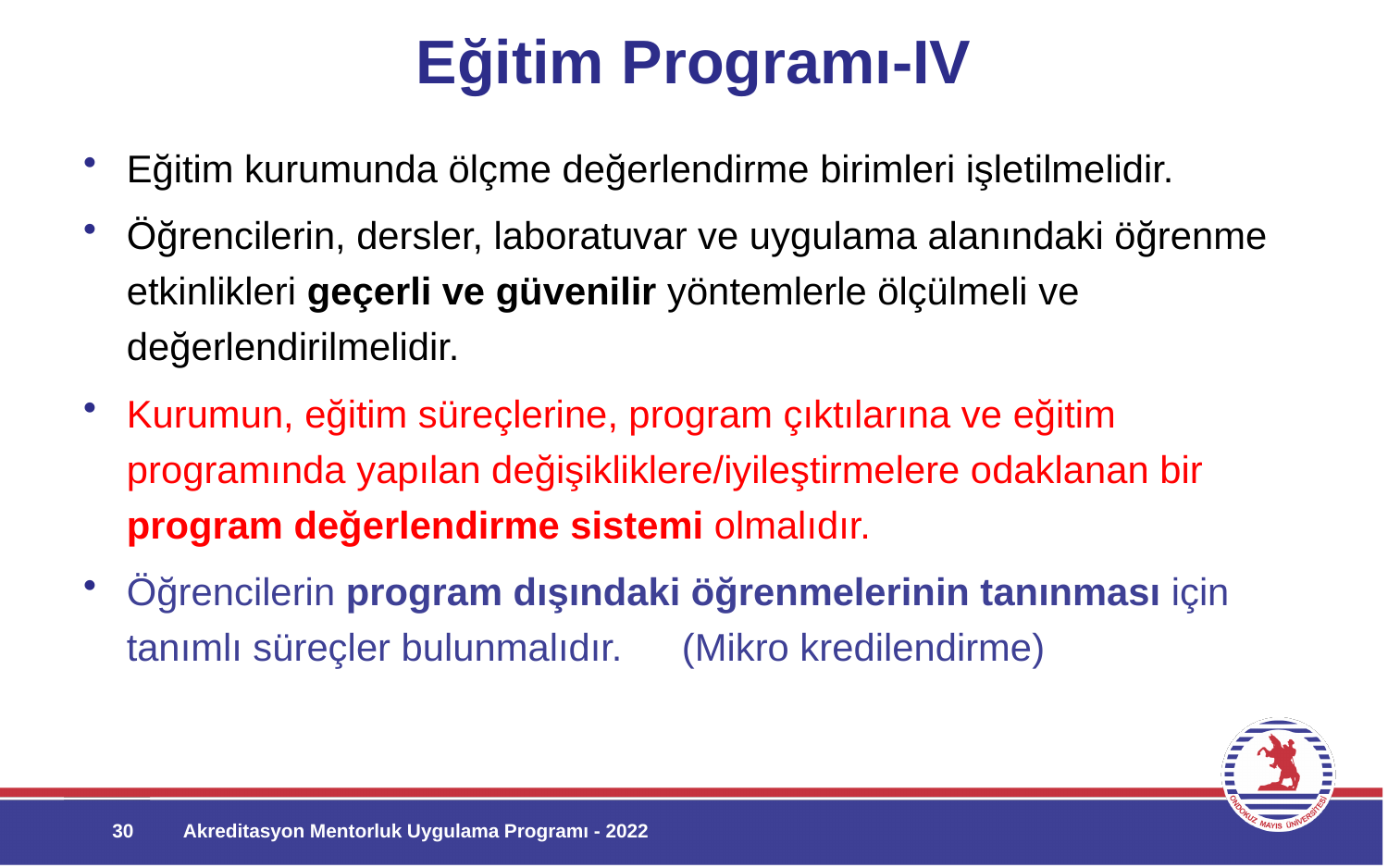

# Eğitim Programı-IV
Eğitim kurumunda ölçme değerlendirme birimleri işletilmelidir.
Öğrencilerin, dersler, laboratuvar ve uygulama alanındaki öğrenme etkinlikleri geçerli ve güvenilir yöntemlerle ölçülmeli ve değerlendirilmelidir.
Kurumun, eğitim süreçlerine, program çıktılarına ve eğitim programında yapılan değişikliklere/iyileştirmelere odaklanan bir program değerlendirme sistemi olmalıdır.
Öğrencilerin program dışındaki öğrenmelerinin tanınması için tanımlı süreçler bulunmalıdır.	(Mikro kredilendirme)
30
Akreditasyon Mentorluk Uygulama Programı - 2022